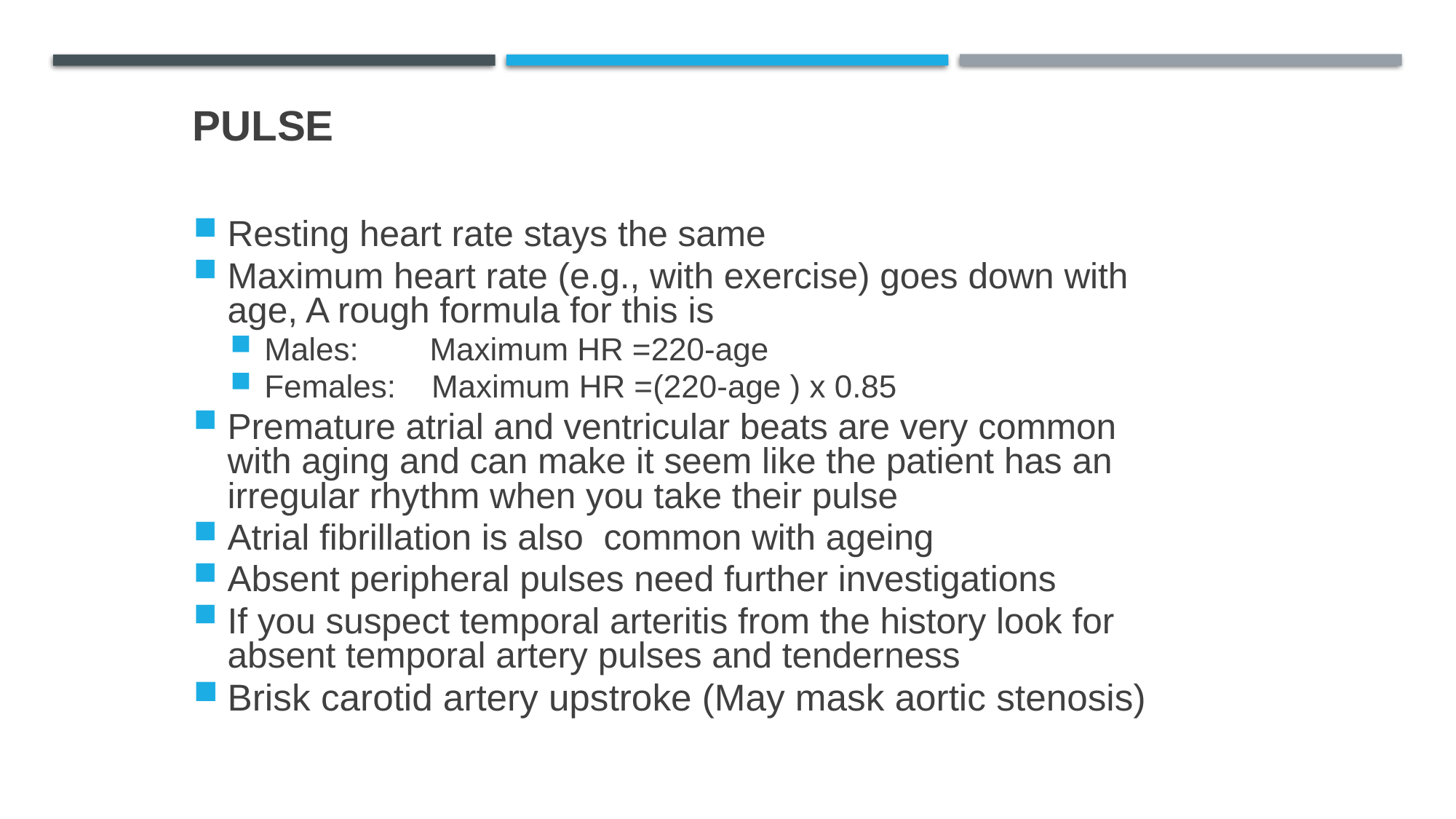

Pulse
Resting heart rate stays the same
Maximum heart rate (e.g., with exercise) goes down with age, A rough formula for this is
Males:        Maximum HR =220-age
Females:    Maximum HR =(220-age ) x 0.85
Premature atrial and ventricular beats are very common with aging and can make it seem like the patient has an irregular rhythm when you take their pulse
Atrial fibrillation is also  common with ageing
Absent peripheral pulses need further investigations
If you suspect temporal arteritis from the history look for absent temporal artery pulses and tenderness
Brisk carotid artery upstroke (May mask aortic stenosis)